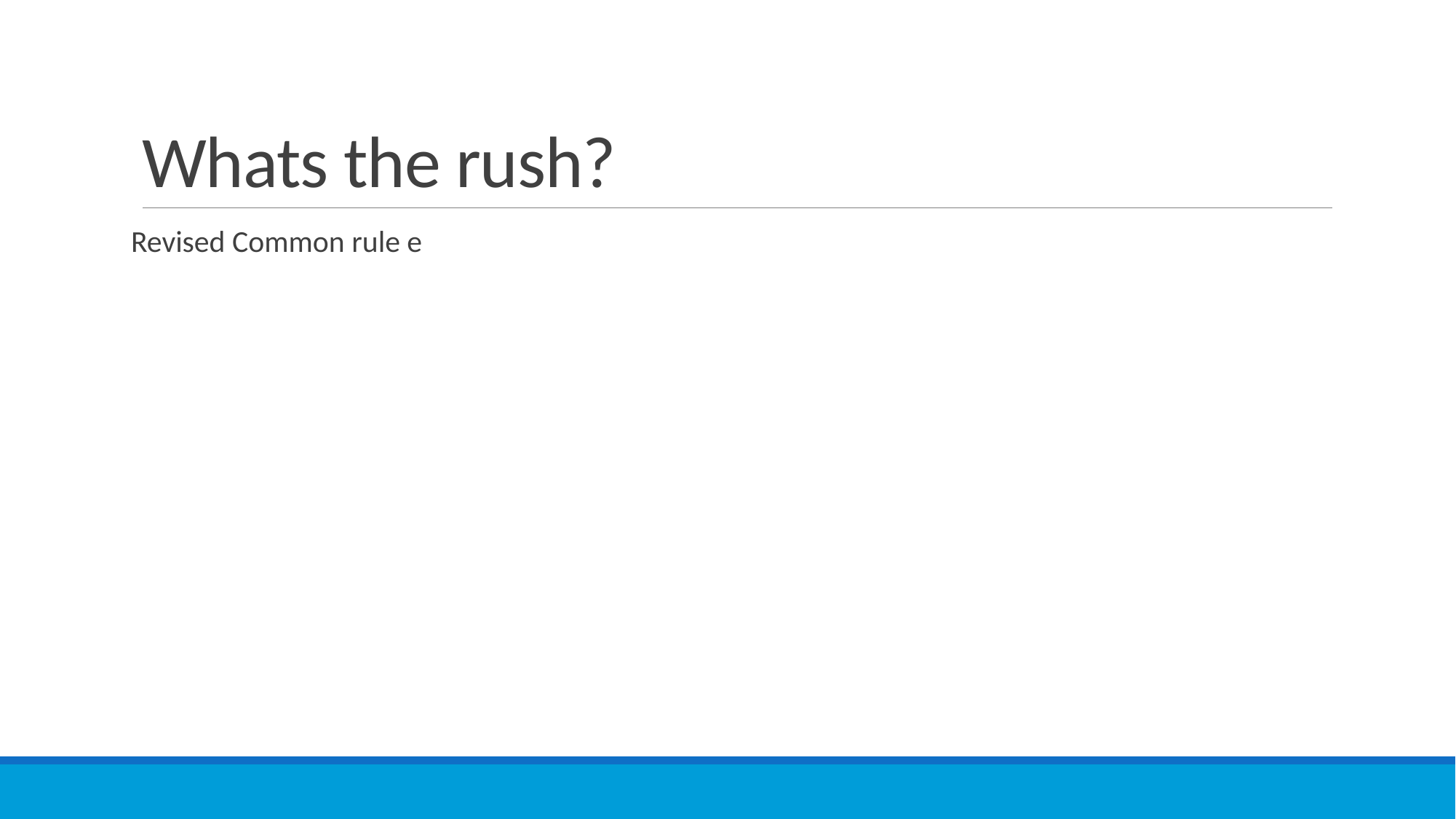

# Whats the rush?
Revised Common rule e